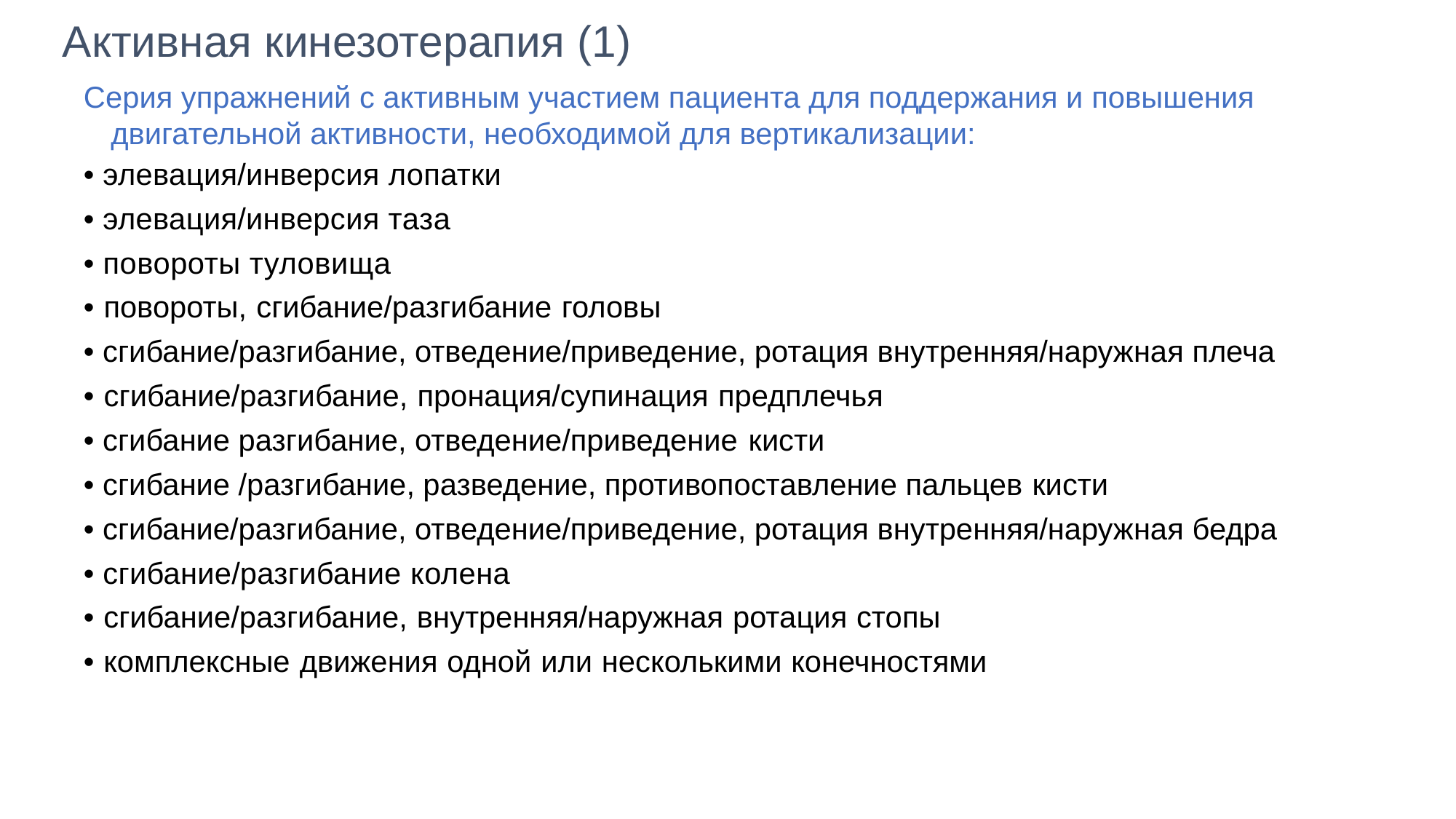

Активная кинезотерапия (1)

Серия упражнений с активным участием пациента для поддержания и повышения
двигательной активности, необходимой для вертикализации:
• элевация/инверсия лопатки

• элевация/инверсия таза

• повороты туловища

• повороты, сгибание/разгибание головы

• сгибание/разгибание, отведение/приведение, ротация внутренняя/наружная плеча

• сгибание/разгибание, пронация/супинация предплечья

• сгибание разгибание, отведение/приведение кисти

• сгибание /разгибание, разведение, противопоставление пальцев кисти

• сгибание/разгибание, отведение/приведение, ротация внутренняя/наружная бедра

• сгибание/разгибание колена

• сгибание/разгибание, внутренняя/наружная ротация стопы

• комплексные движения одной или несколькими конечностями